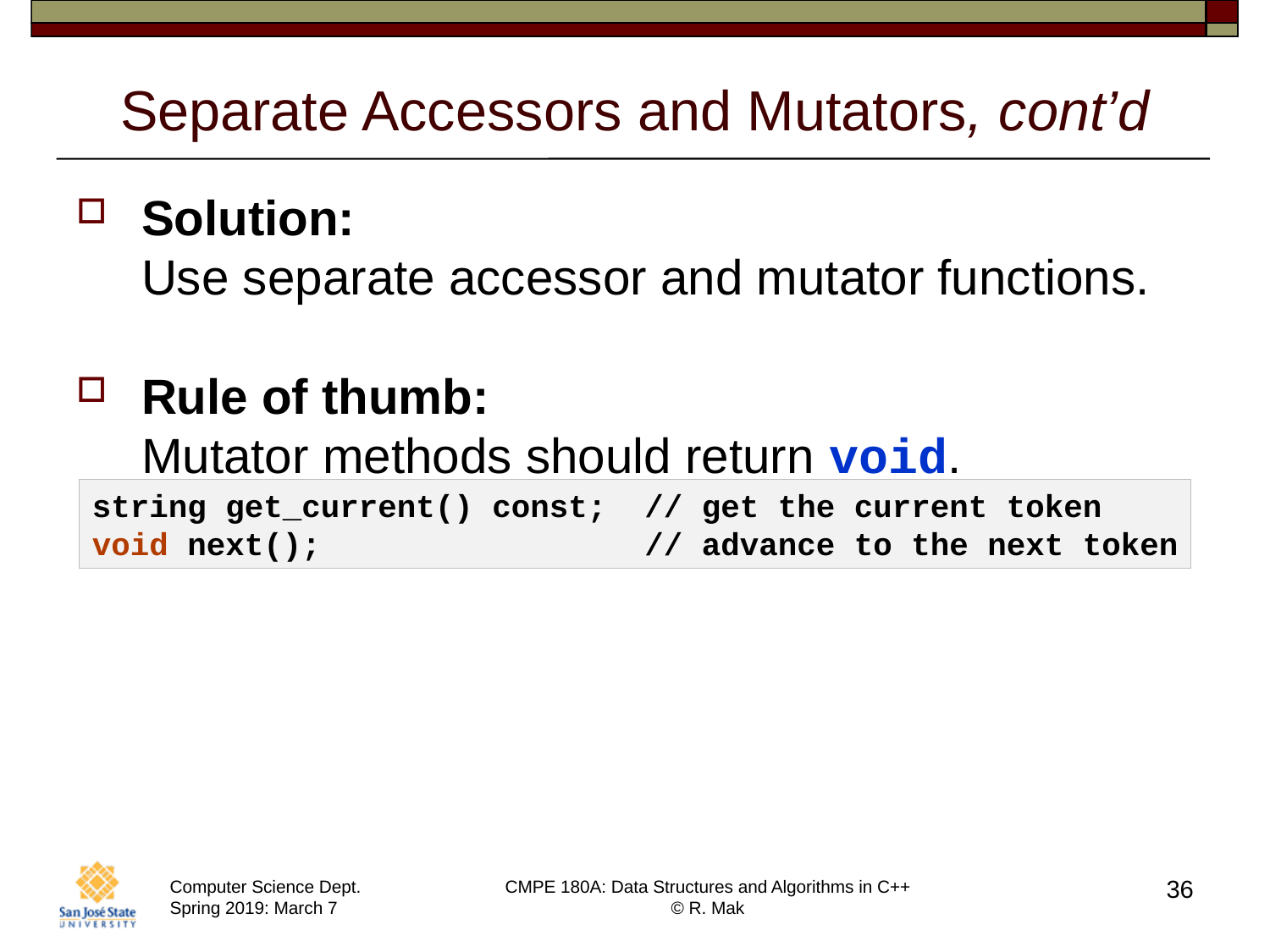

# Separate Accessors and Mutators, cont’d
Solution:
Use separate accessor and mutator functions.

Rule of thumb:
Mutator methods should return void.
string get_current() const;  // get the current token
void next();                 // advance to the next token
36